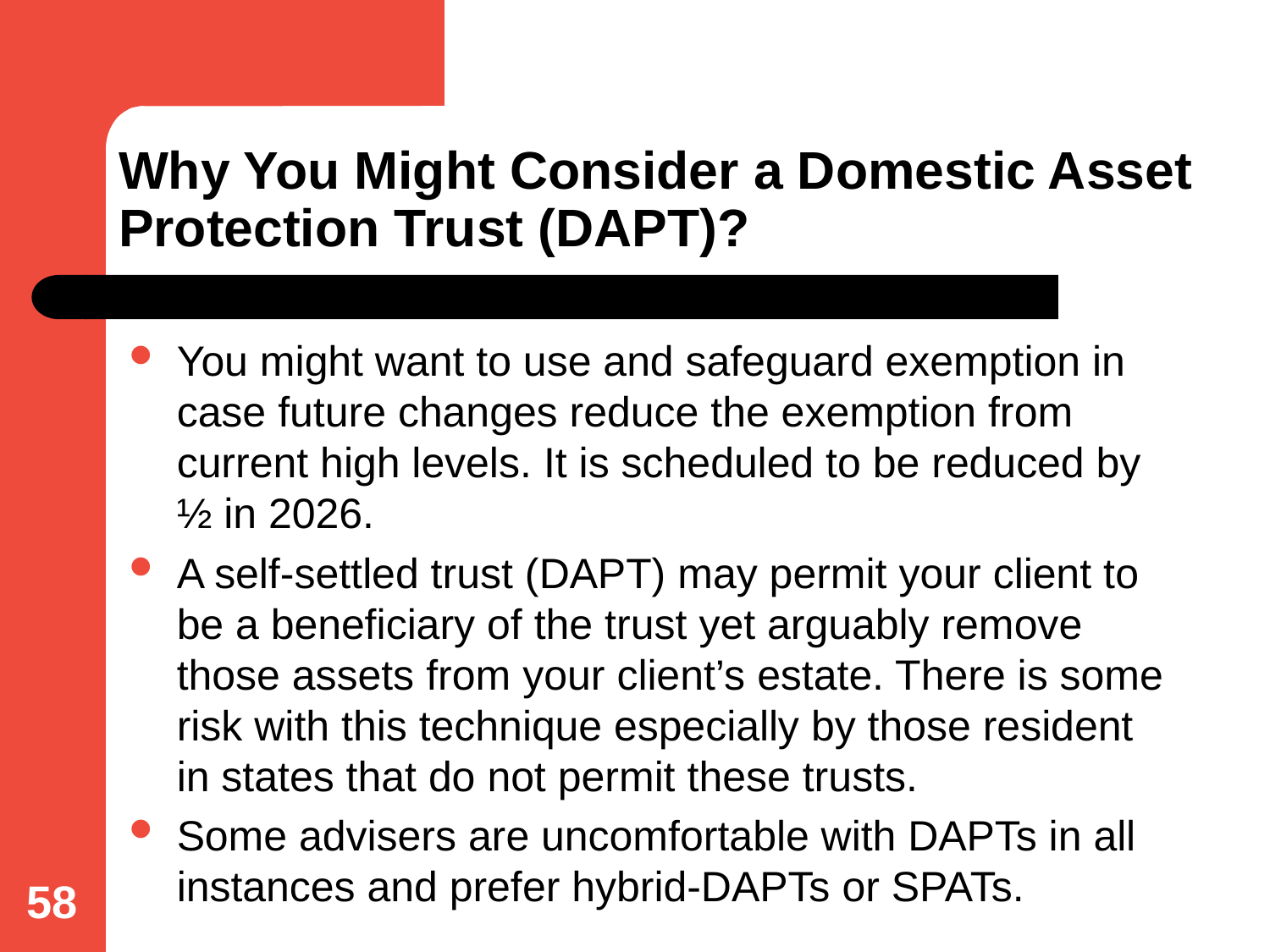

# Why You Might Consider a Domestic Asset Protection Trust (DAPT)?
You might want to use and safeguard exemption in case future changes reduce the exemption from current high levels. It is scheduled to be reduced by ½ in 2026.
A self-settled trust (DAPT) may permit your client to be a beneficiary of the trust yet arguably remove those assets from your client’s estate. There is some risk with this technique especially by those resident in states that do not permit these trusts.
Some advisers are uncomfortable with DAPTs in all instances and prefer hybrid-DAPTs or SPATs.
58